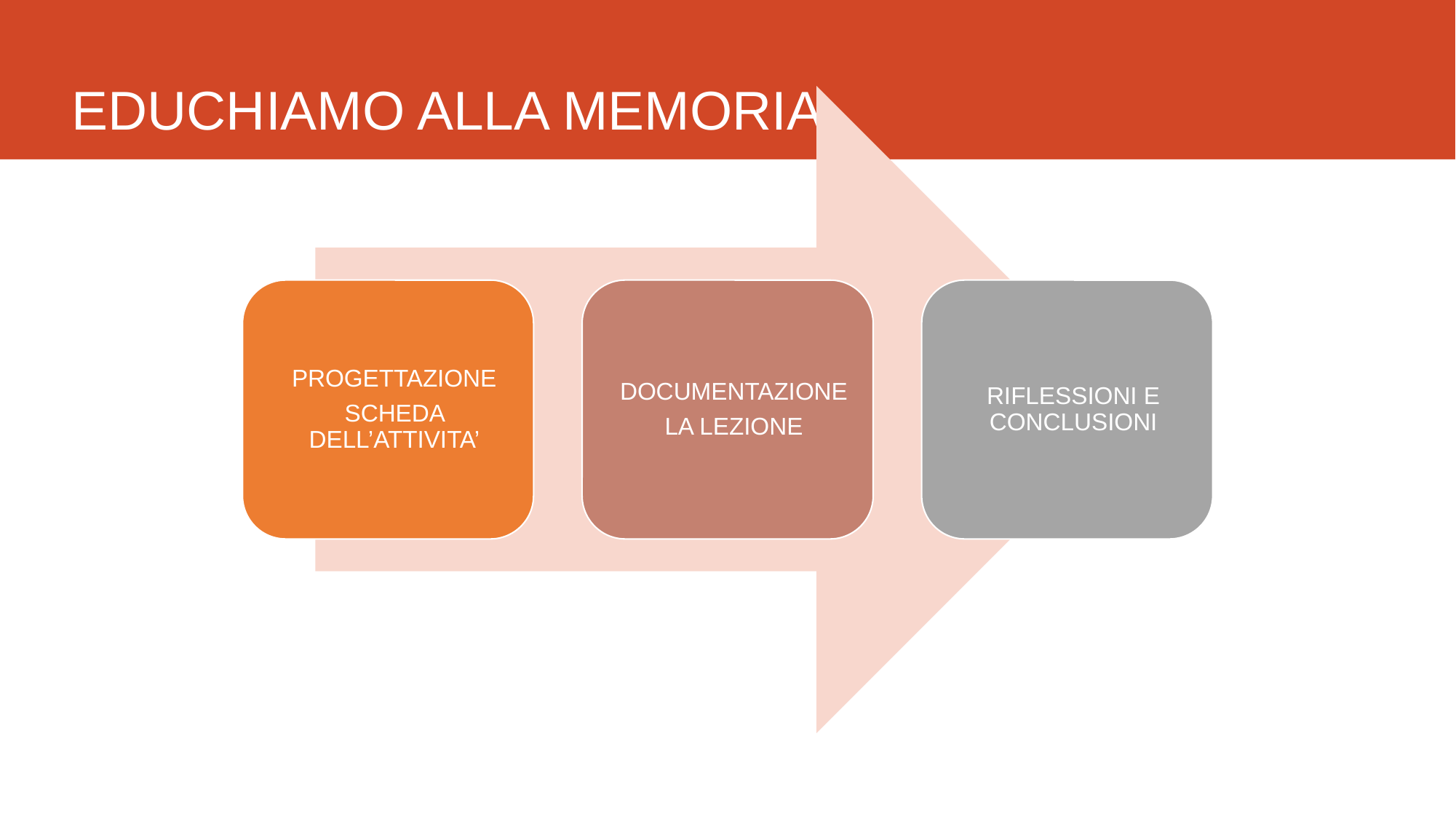

# EDUCHIAMO ALLA MEMORIA
PROGETTAZIONE
SCHEDA DELL’ATTIVITA’
DOCUMENTAZIONE
LA LEZIONE
RIFLESSIONI E CONCLUSIONI